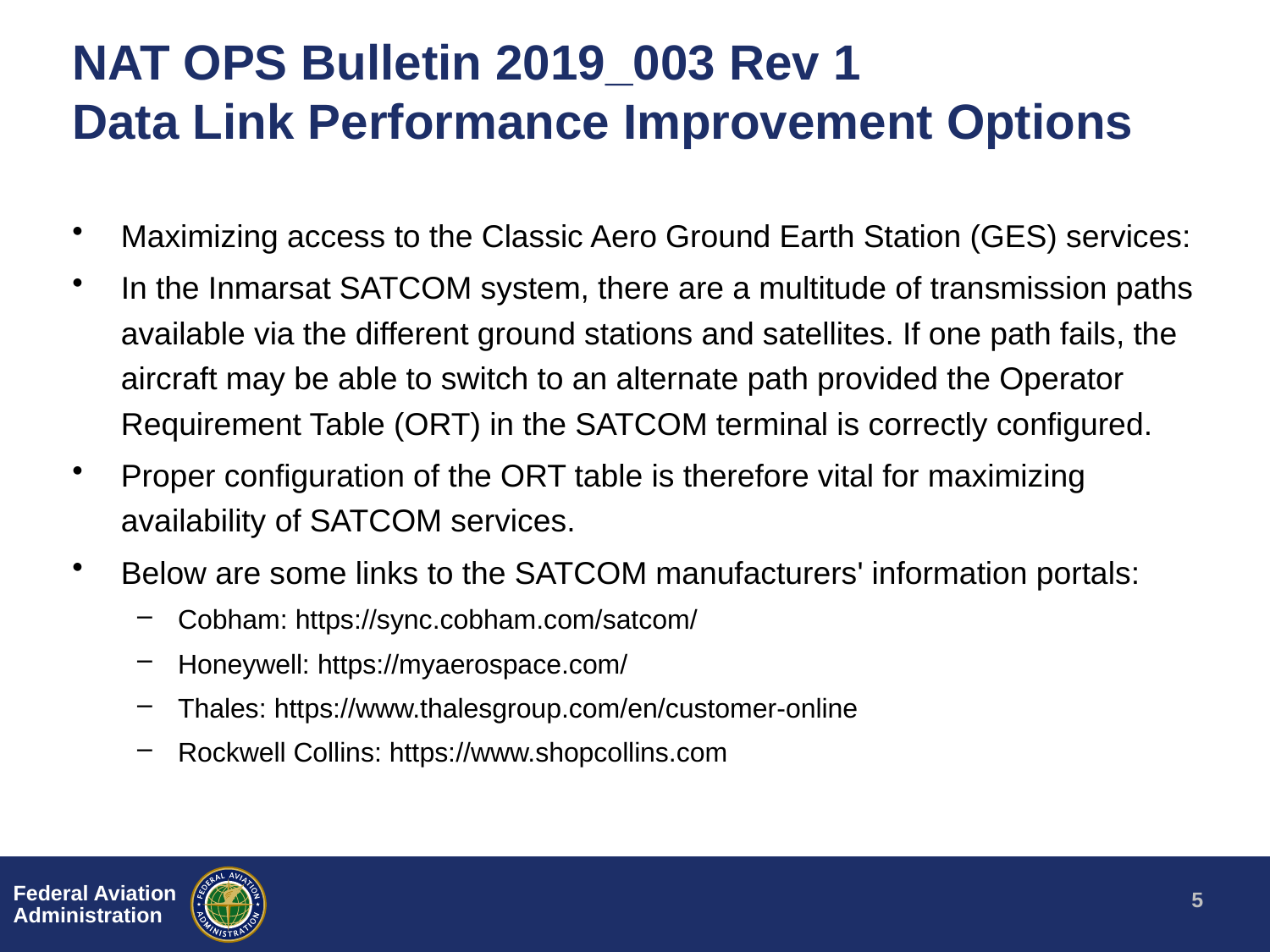

# NAT OPS Bulletin 2019_003 Rev 1 Data Link Performance Improvement Options
Maximizing access to the Classic Aero Ground Earth Station (GES) services:
In the Inmarsat SATCOM system, there are a multitude of transmission paths available via the different ground stations and satellites. If one path fails, the aircraft may be able to switch to an alternate path provided the Operator Requirement Table (ORT) in the SATCOM terminal is correctly configured.
Proper configuration of the ORT table is therefore vital for maximizing availability of SATCOM services.
Below are some links to the SATCOM manufacturers' information portals:
Cobham: https://sync.cobham.com/satcom/
Honeywell: https://myaerospace.com/
Thales: https://www.thalesgroup.com/en/customer-online
Rockwell Collins: https://www.shopcollins.com